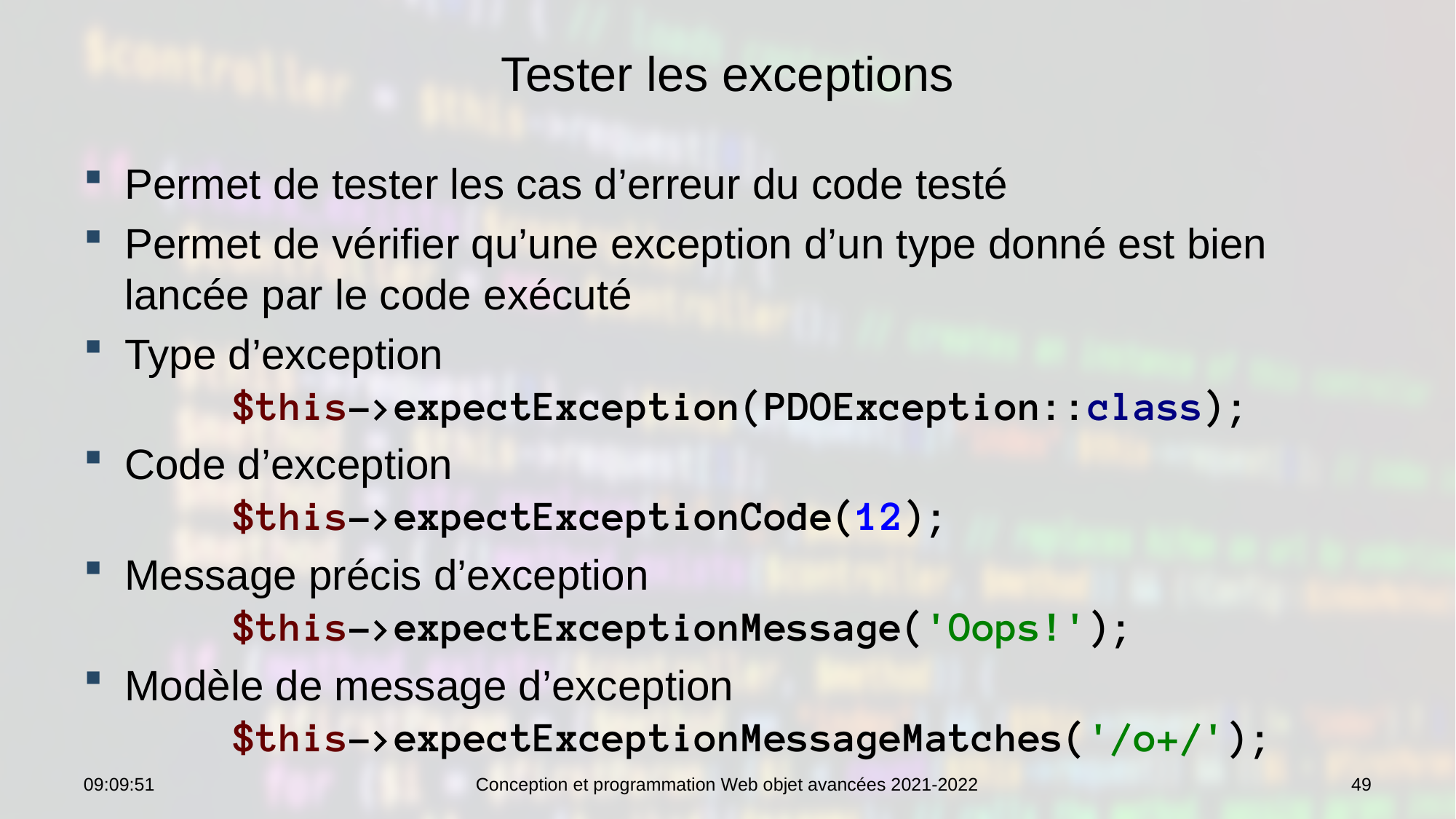

# Tester les exceptions
Permet de tester les cas d’erreur du code testé
Permet de vérifier qu’une exception d’un type donné est bien lancée par le code exécuté
Type d’exception
	$this->expectException(PDOException::class);
Code d’exception
	$this->expectExceptionCode(12);
Message précis d’exception
	$this->expectExceptionMessage('Oops!');
Modèle de message d’exception
	$this->expectExceptionMessageMatches('/o+/');
09:09:51
Conception et programmation Web objet avancées 2021-2022
49